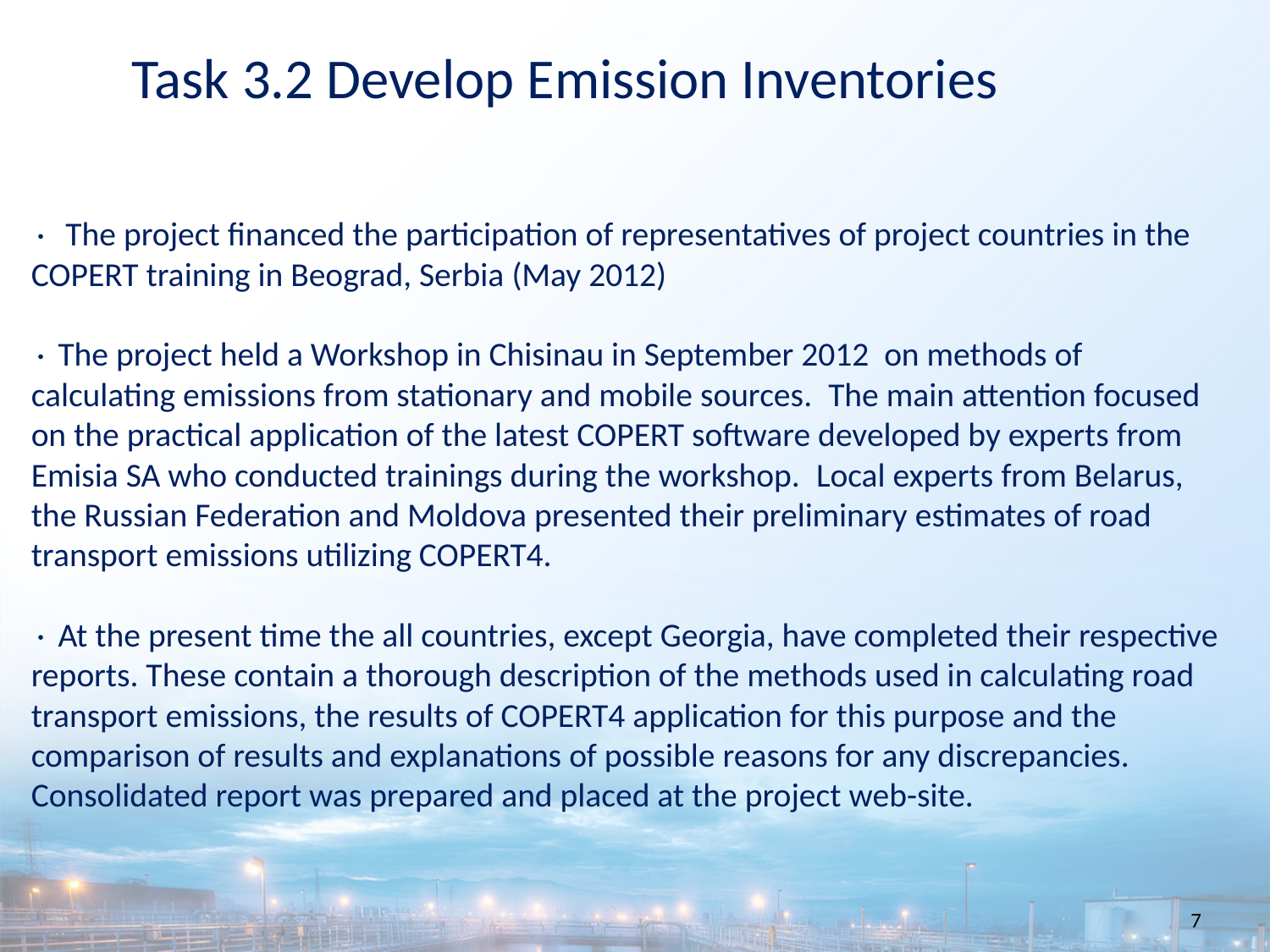

Task 3.2 Develop Emission Inventories
⋅  The project financed the participation of representatives of project countries in the COPERT training in Beograd, Serbia (May 2012)
⋅ The project held a Workshop in Chisinau in September 2012  on methods of calculating emissions from stationary and mobile sources.  The main attention focused on the practical application of the latest COPERT software developed by experts from Emisia SA who conducted trainings during the workshop.  Local experts from Belarus, the Russian Federation and Moldova presented their preliminary estimates of road transport emissions utilizing COPERT4.
⋅ At the present time the all countries, except Georgia, have completed their respective reports. These contain a thorough description of the methods used in calculating road transport emissions, the results of COPERT4 application for this purpose and the comparison of results and explanations of possible reasons for any discrepancies. Consolidated report was prepared and placed at the project web-site.
7